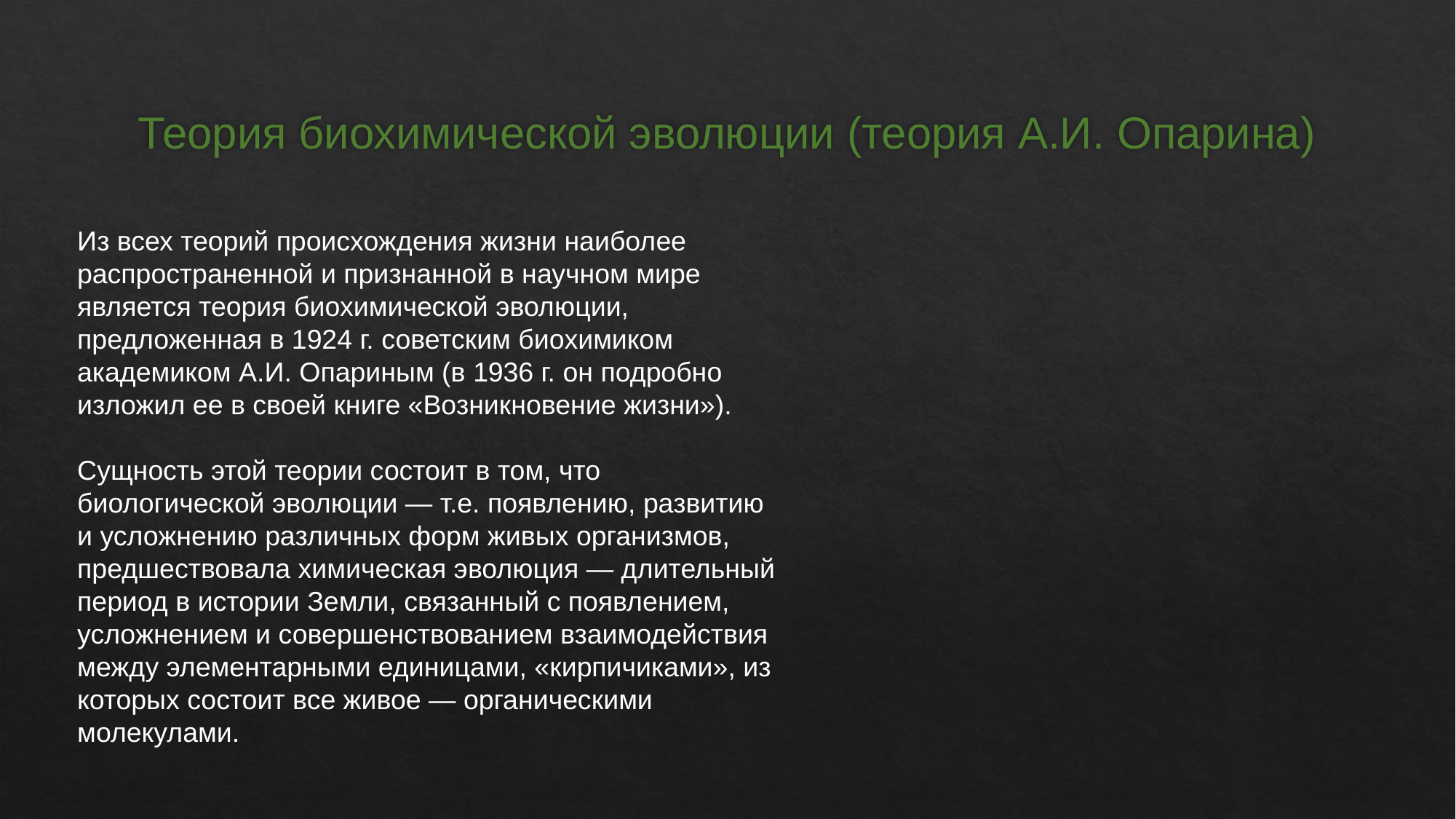

# Теория биохимической эволюции (теория А.И. Опарина)
Из всех теорий происхождения жизни наиболее распространенной и признанной в научном мире является теория биохимической эволюции, предложенная в 1924 г. советским биохимиком академиком А.И. Опариным (в 1936 г. он подробно изложил ее в своей книге «Возникновение жизни»).

Сущность этой теории состоит в том, что биологической эволюции — т.е. появлению, развитию и усложнению различных форм живых организмов, предшествовала химическая эволюция — длительный период в истории Земли, связанный с появлением, усложнением и совершенствованием взаимодействия между элементарными единицами, «кирпичиками», из которых состоит все живое — органическими молекулами.